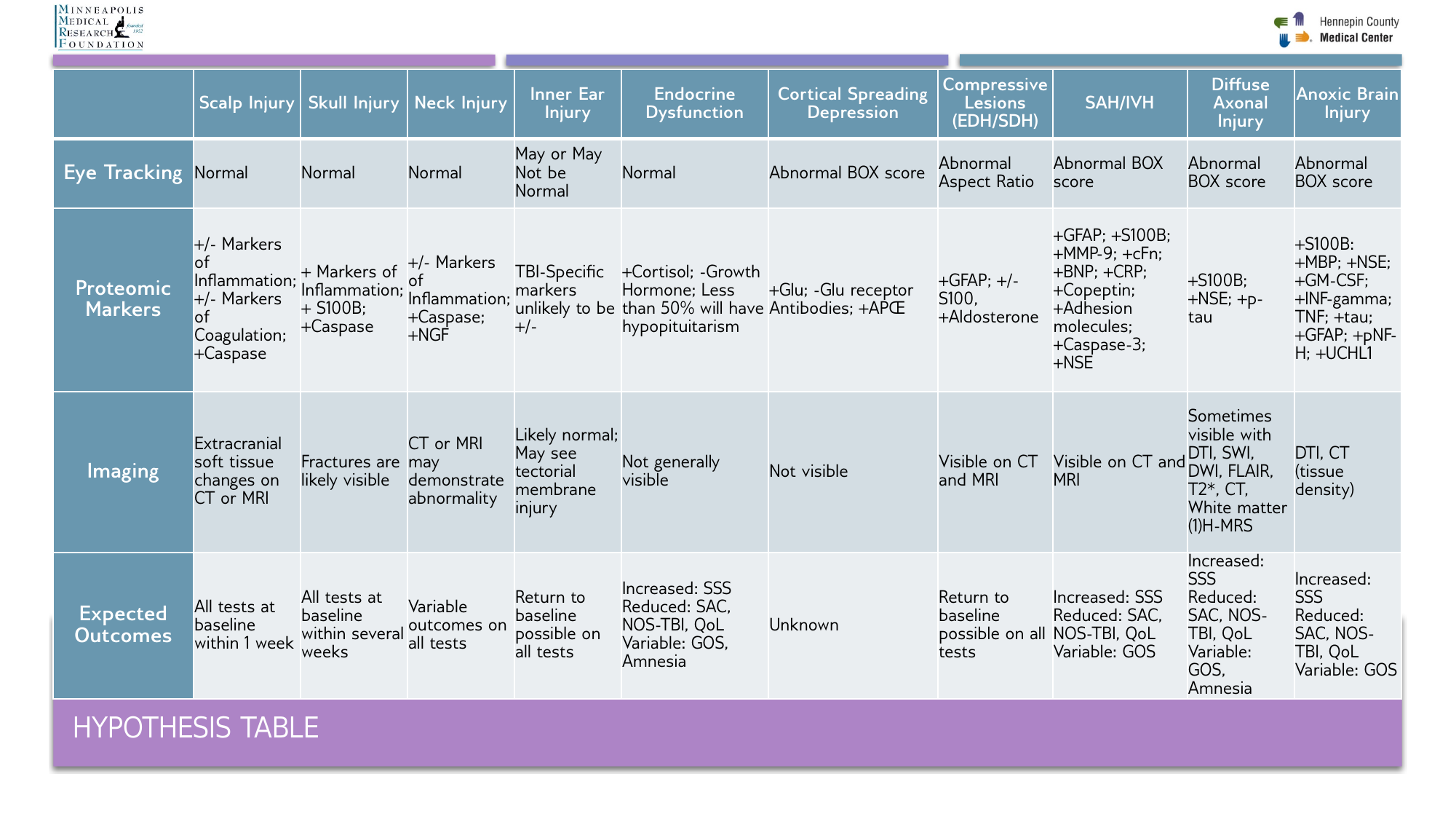

|  | Scalp Injury | Skull Injury | Neck Injury | Inner Ear Injury | Endocrine Dysfunction | Cortical Spreading Depression | Compressive Lesions (EDH/SDH) | SAH/IVH | Diffuse Axonal Injury | Anoxic Brain Injury |
| --- | --- | --- | --- | --- | --- | --- | --- | --- | --- | --- |
| Eye Tracking | Normal | Normal | Normal | May or May Not be Normal | Normal | Abnormal BOX score | Abnormal Aspect Ratio | Abnormal BOX score | Abnormal BOX score | Abnormal BOX score |
| Proteomic Markers | +/- Markers of Inflammation; +/- Markers of Coagulation; +Caspase | + Markers of Inflammation; + S100B; +Caspase | +/- Markers of Inflammation; +Caspase; +NGF | TBI-Specific markers unlikely to be +/- | +Cortisol; -Growth Hormone; Less than 50% will have hypopituitarism | +Glu; -Glu receptor Antibodies; +APOE | +GFAP; +/-S100, +Aldosterone | +GFAP; +S100B; +MMP-9; +cFn; +BNP; +CRP; +Copeptin; +Adhesion molecules; +Caspase-3; +NSE | +S100B; +NSE; +p- tau | +S100B: +MBP; +NSE; +GM-CSF; +INF-gamma; TNF; +tau; +GFAP; +pNF-H; +UCHL1 |
| Imaging | Extracranial soft tissue changes on CT or MRI | Fractures are likely visible | CT or MRI may demonstrate abnormality | Likely normal; May see tectorial membrane injury | Not generally visible | Not visible | Visible on CT and MRI | Visible on CT and MRI | Sometimes visible with DTI, SWI, DWI, FLAIR, T2\*, CT, White matter (1)H-MRS | DTI, CT (tissue density) |
| Expected Outcomes | All tests at baseline within 1 week | All tests at baseline within several weeks | Variable outcomes on all tests | Return to baseline possible on all tests | Increased: SSS Reduced: SAC, NOS-TBI, QoL Variable: GOS, Amnesia | Unknown | Return to baseline possible on all tests | Increased: SSS Reduced: SAC, NOS-TBI, QoL Variable: GOS | Increased: SSS Reduced: SAC, NOS-TBI, QoL Variable: GOS, Amnesia | Increased: SSS Reduced: SAC, NOS-TBI, QoL Variable: GOS |
# Hypothesis Table